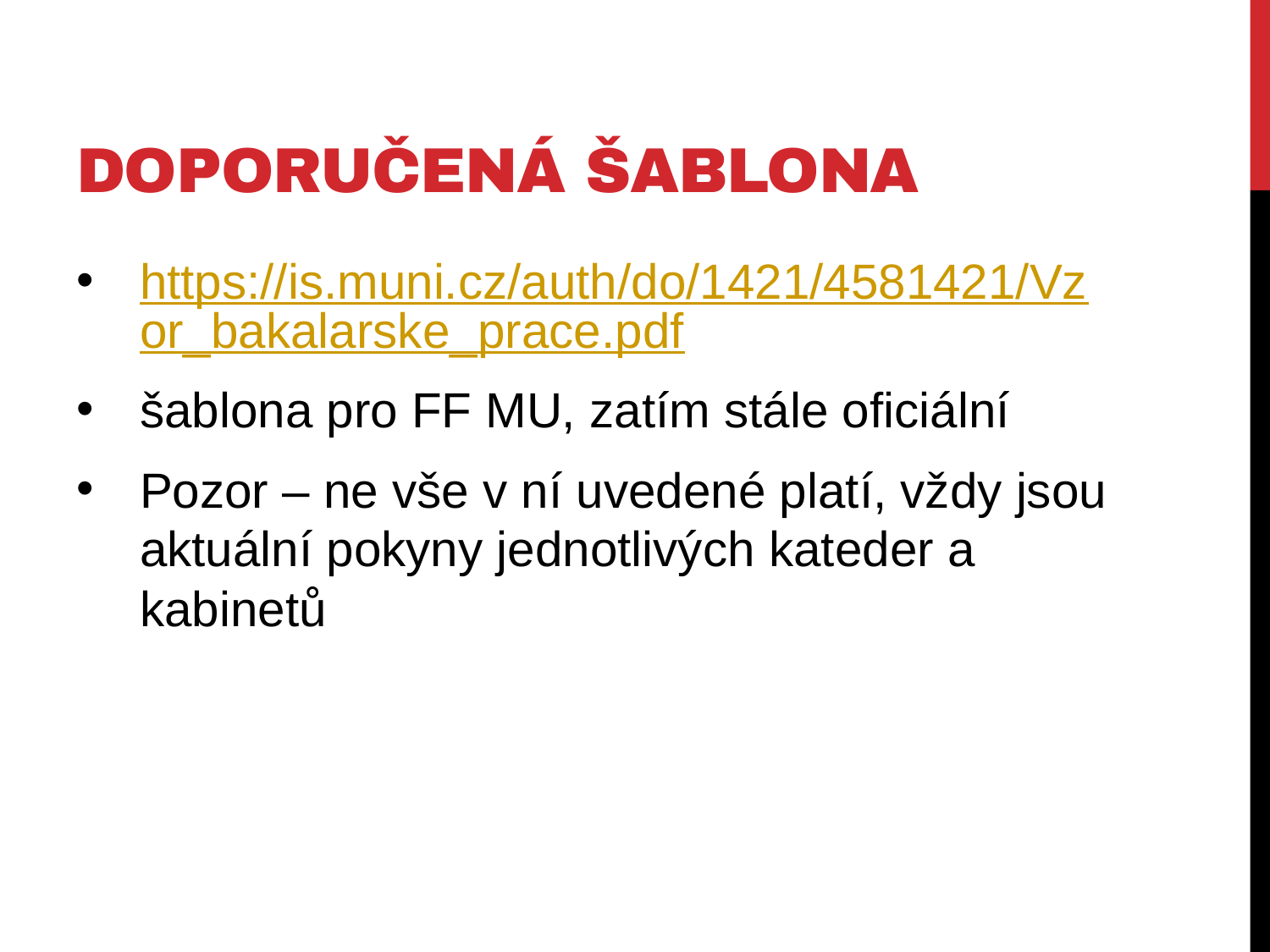

# Doporučená šablona
https://is.muni.cz/auth/do/1421/4581421/Vzor_bakalarske_prace.pdf
šablona pro FF MU, zatím stále oficiální
Pozor – ne vše v ní uvedené platí, vždy jsou aktuální pokyny jednotlivých kateder a kabinetů